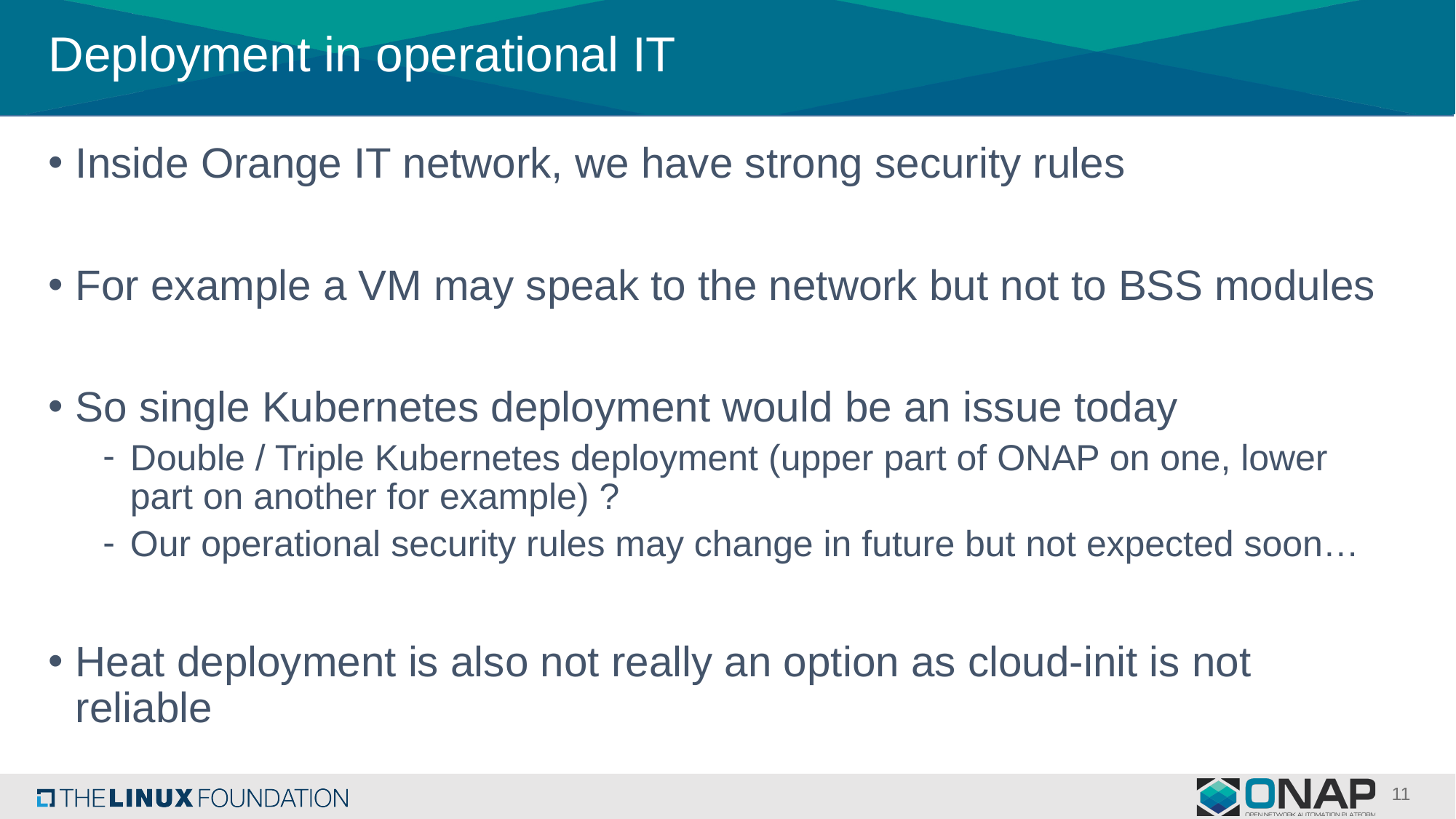

# Deployment in operational IT
Inside Orange IT network, we have strong security rules

For example a VM may speak to the network but not to BSS modules

So single Kubernetes deployment would be an issue today
Double / Triple Kubernetes deployment (upper part of ONAP on one, lower part on another for example) ?
Our operational security rules may change in future but not expected soon…

Heat deployment is also not really an option as cloud-init is not reliable
11